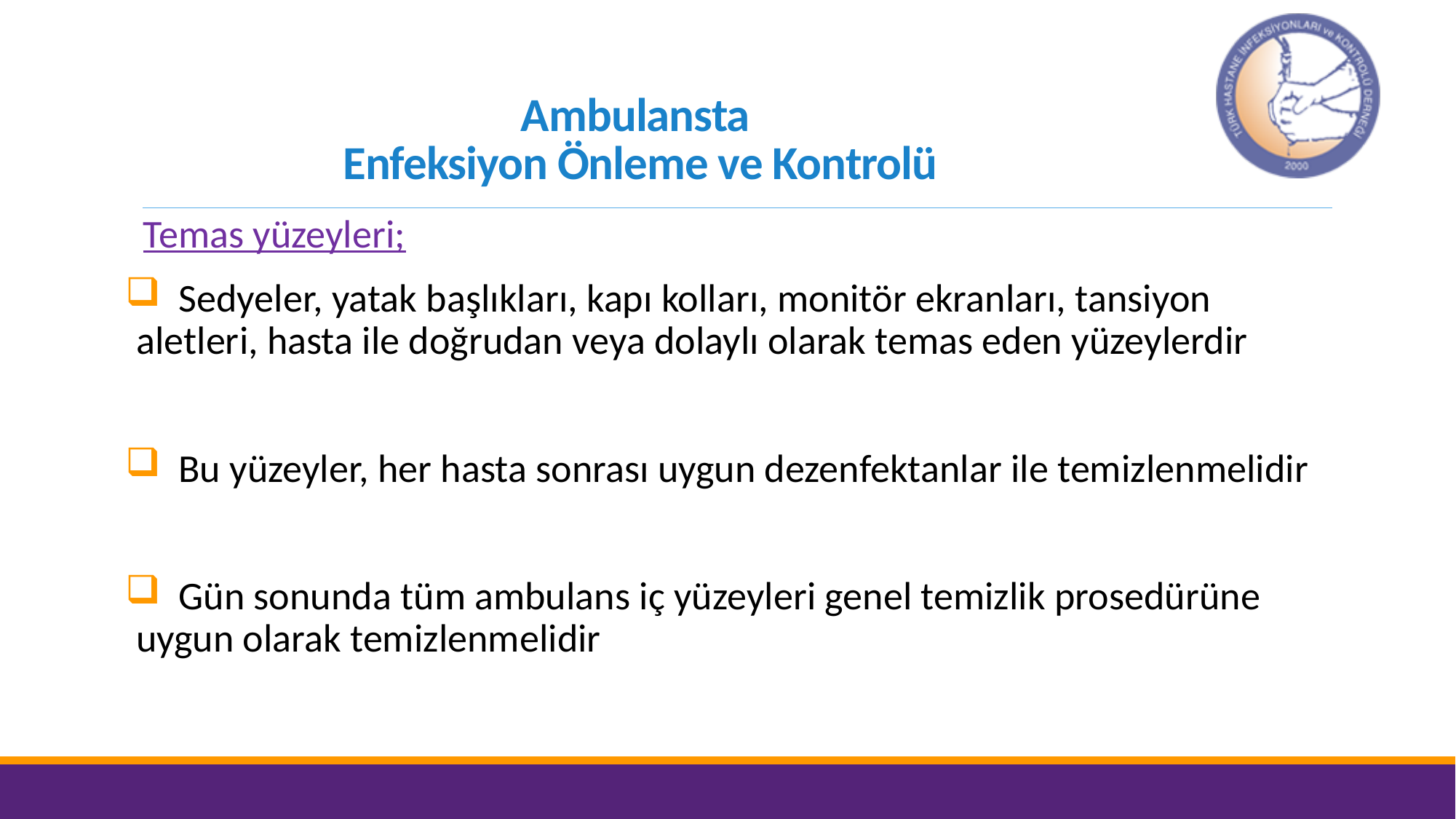

# Ambulansta Enfeksiyon Önleme ve Kontrolü
  Temas yüzeyleri;
  Sedyeler, yatak başlıkları, kapı kolları, monitör ekranları, tansiyon aletleri, hasta ile doğrudan veya dolaylı olarak temas eden yüzeylerdir

  Bu yüzeyler, her hasta sonrası uygun dezenfektanlar ile temizlenmelidir

  Gün sonunda tüm ambulans iç yüzeyleri genel temizlik prosedürüne uygun olarak temizlenmelidir